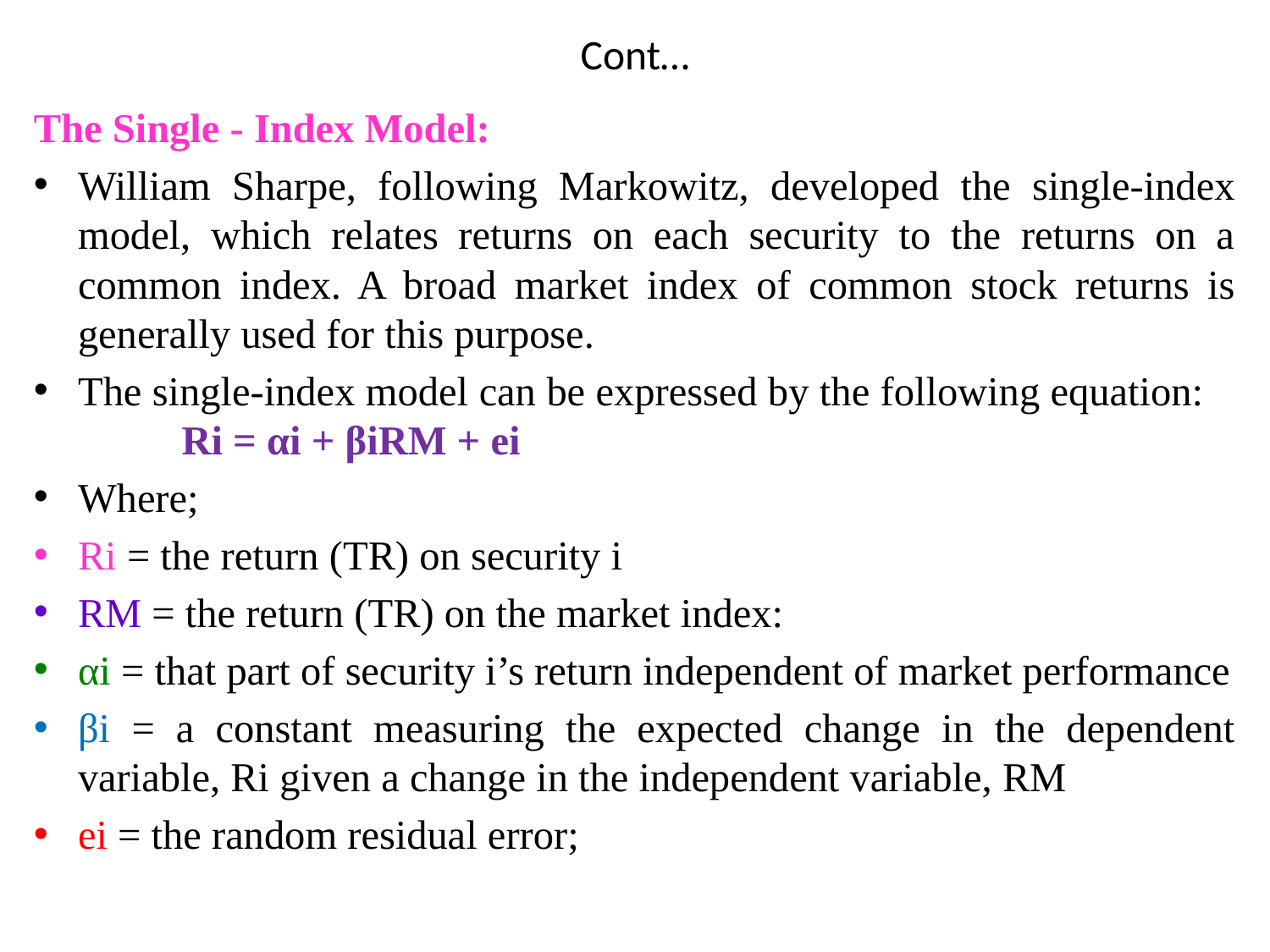

# Cont…
The Single - Index Model:
William Sharpe, following Markowitz, developed the single-index model, which relates returns on each security to the returns on a common index. A broad market index of common stock returns is generally used for this purpose.
The single-index model can be expressed by the following equation:              Ri = αi + βiRM + еi
Where;
Ri = the return (TR) on security i
RM = the return (TR) on the market index:
αi = that part of security i’s return independent of market performance
βi = a constant measuring the expected change in the dependent variable, Ri given a change in the independent variable, RM
еi = the random residual error;